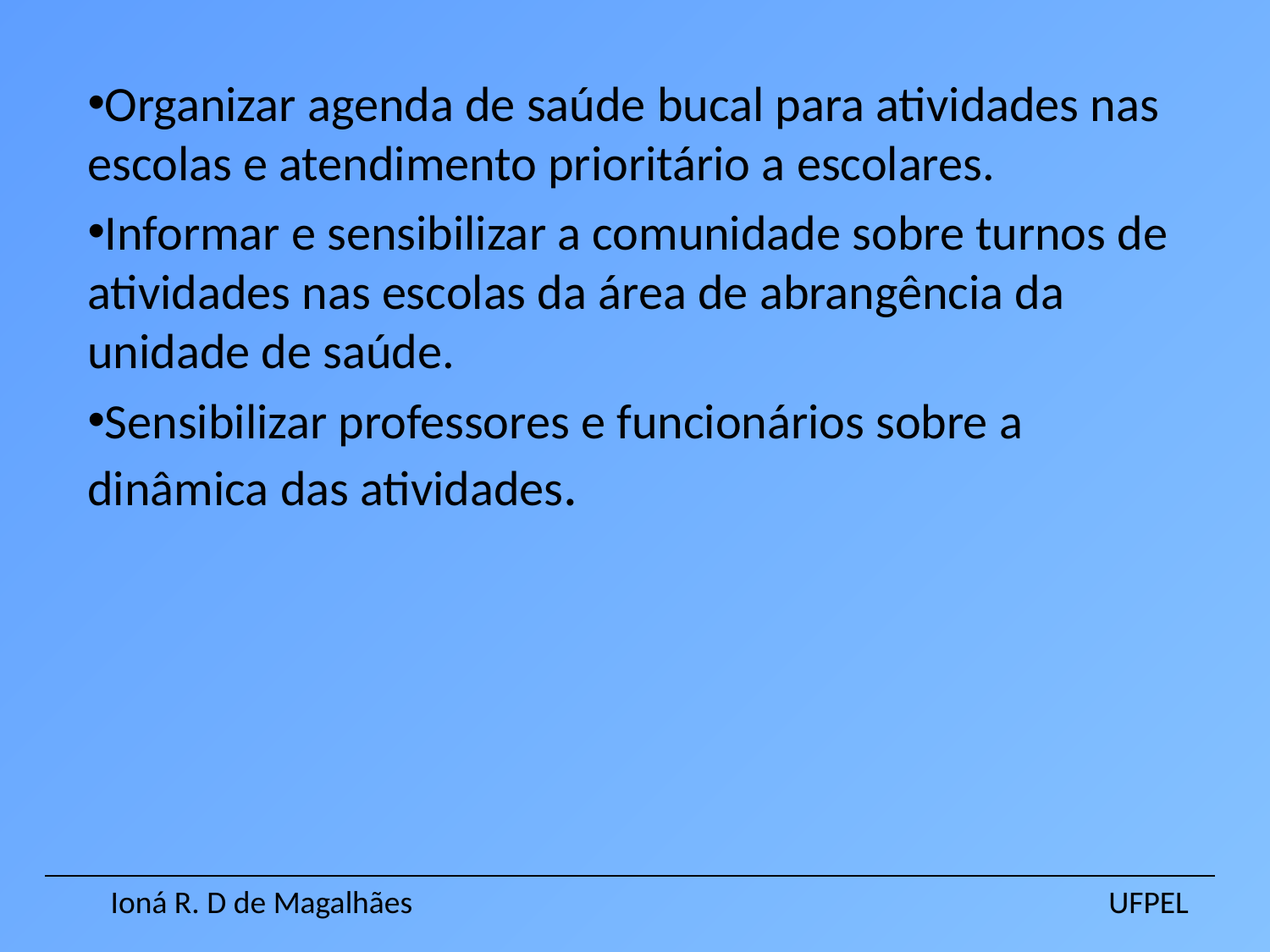

Organizar agenda de saúde bucal para atividades nas escolas e atendimento prioritário a escolares.
Informar e sensibilizar a comunidade sobre turnos de atividades nas escolas da área de abrangência da unidade de saúde.
Sensibilizar professores e funcionários sobre a dinâmica das atividades.
      Ioná R. D de Magalhães                                                                                                 UFPEL